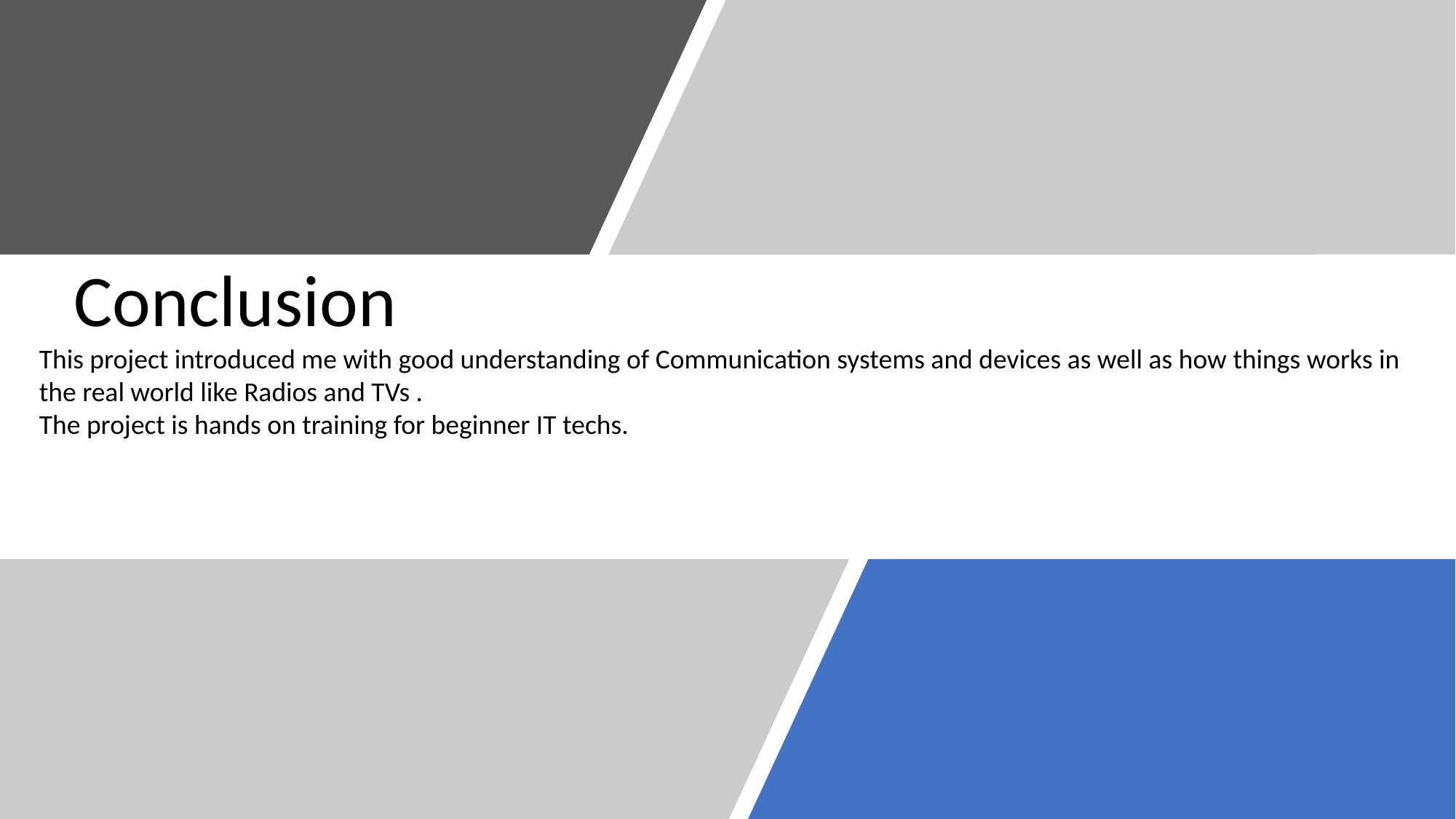

# Conclusion
This project introduced me with good understanding of Communication systems and devices as well as how things works in the real world like Radios and TVs .
The project is hands on training for beginner IT techs.